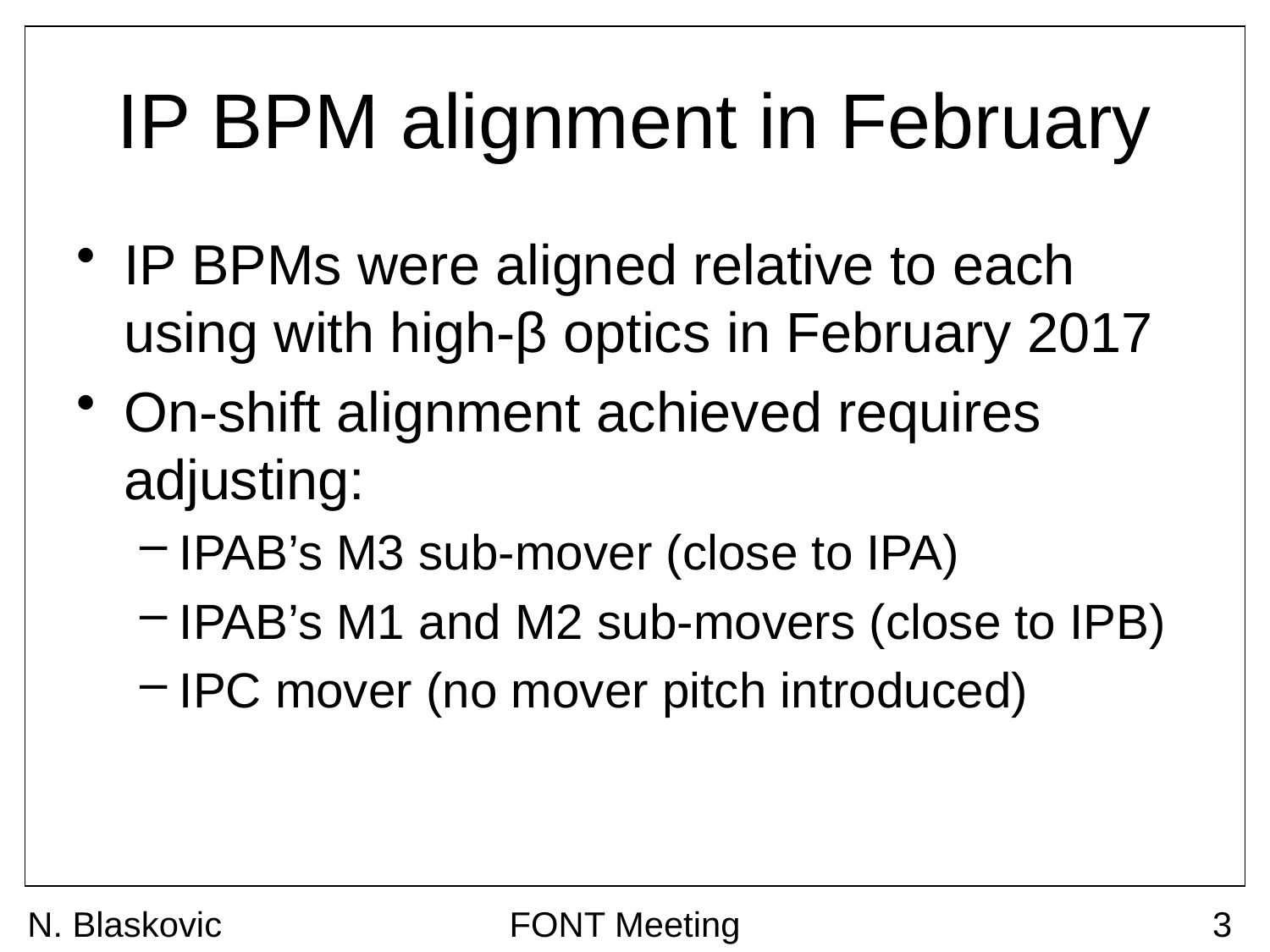

# IP BPM alignment in February
IP BPMs were aligned relative to each using with high-β optics in February 2017
On-shift alignment achieved requires adjusting:
IPAB’s M3 sub-mover (close to IPA)
IPAB’s M1 and M2 sub-movers (close to IPB)
IPC mover (no mover pitch introduced)
N. Blaskovic
FONT Meeting
3